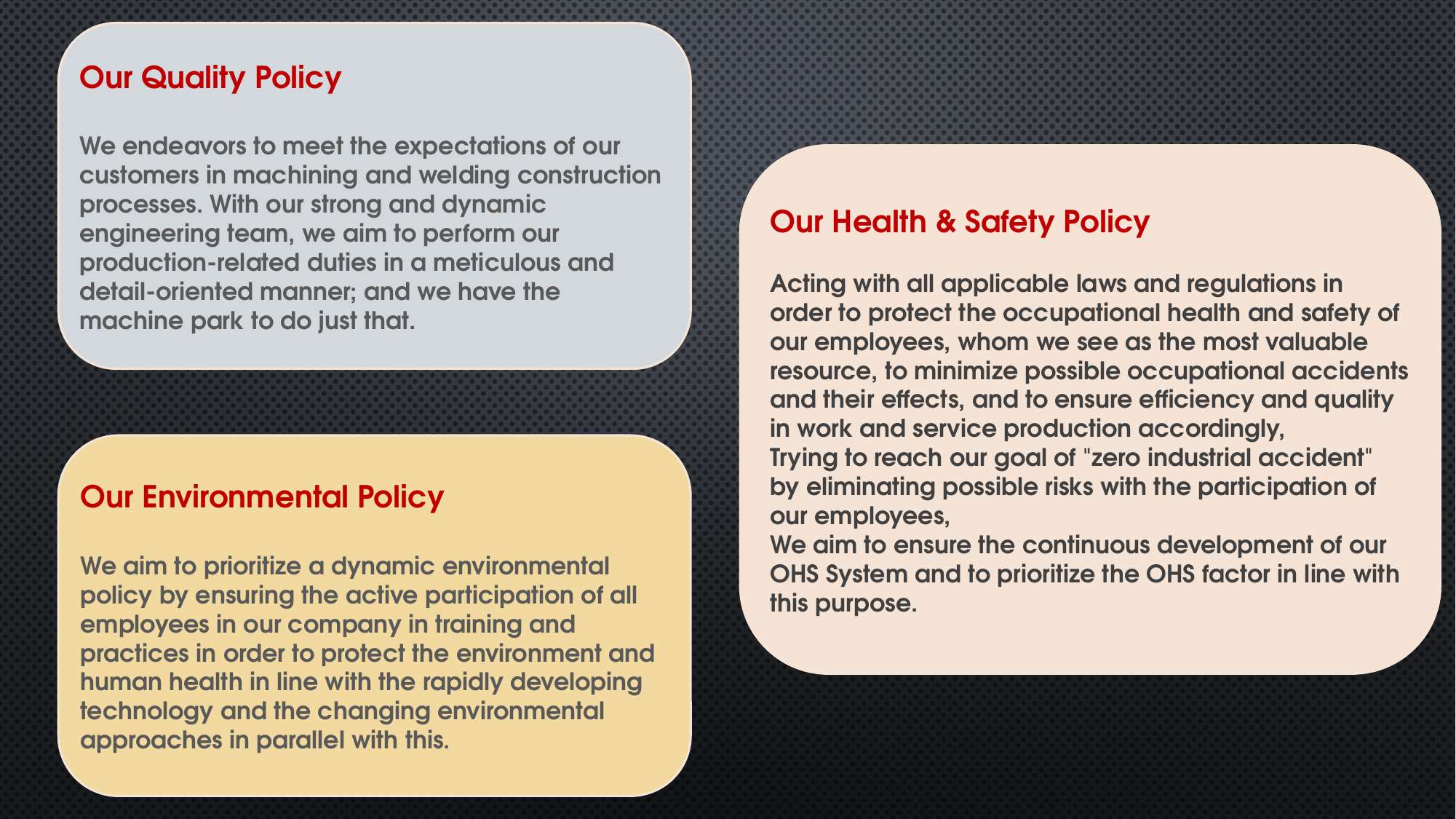

Our Quality Policy

We endeavors to meet the expectations of our customers in machining and welding construction processes. With our strong and dynamic engineering team, we aim to perform our production-related duties in a meticulous and detail-oriented manner; and we have the machine park to do just that.
Our Health & Safety Policy

Acting with all applicable laws and regulations in order to protect the occupational health and safety of our employees, whom we see as the most valuable resource, to minimize possible occupational accidents and their effects, and to ensure efficiency and quality in work and service production accordingly,
Trying to reach our goal of "zero industrial accident" by eliminating possible risks with the participation of our employees,
We aim to ensure the continuous development of our OHS System and to prioritize the OHS factor in line with this purpose.
Our Environmental Policy

We aim to prioritize a dynamic environmental policy by ensuring the active participation of all employees in our company in training and practices in order to protect the environment and human health in line with the rapidly developing technology and the changing environmental approaches in parallel with this.